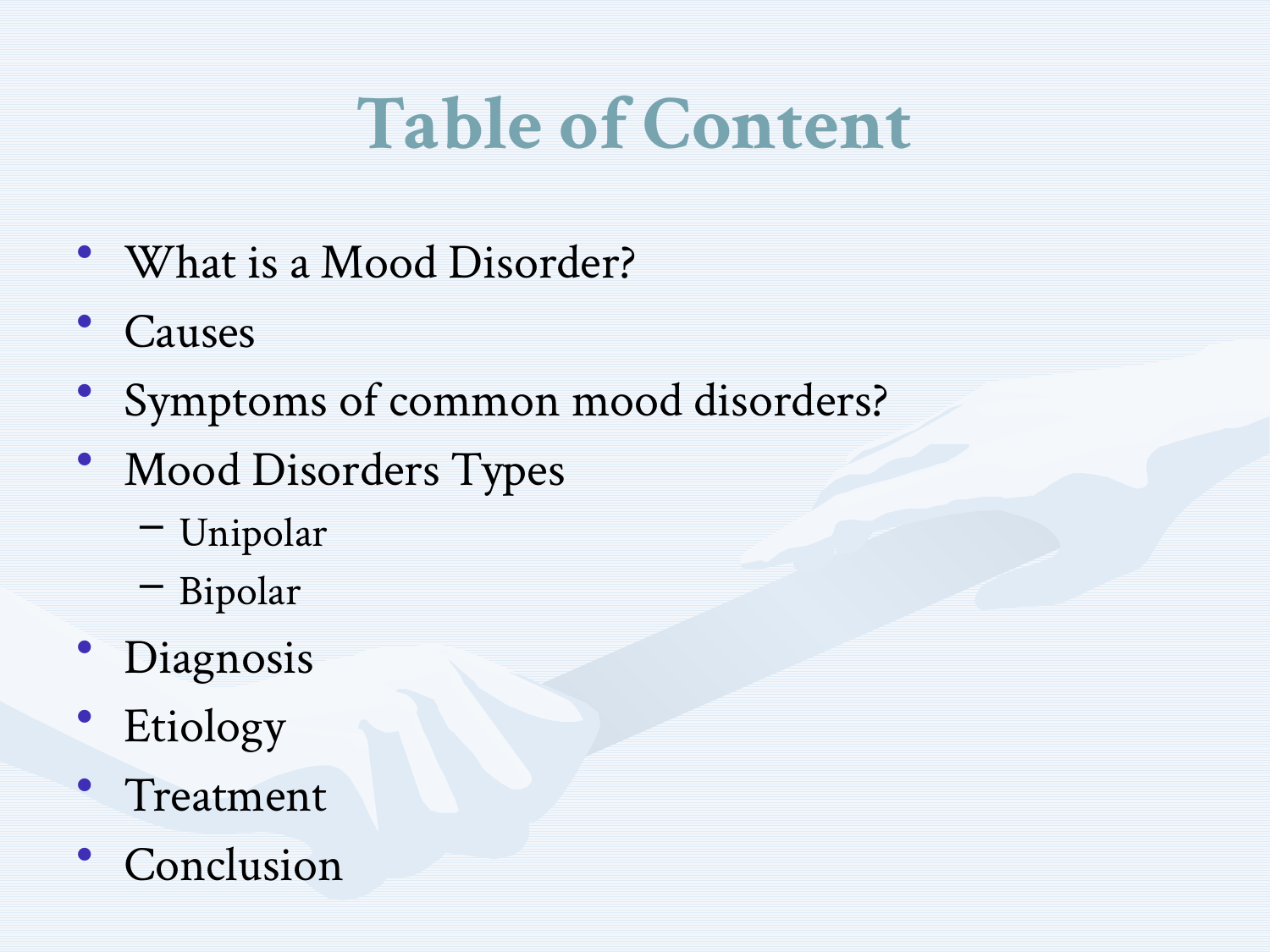

# Table of Content
What is a Mood Disorder?
Causes
Symptoms of common mood disorders?
Mood Disorders Types
Unipolar
Bipolar
Diagnosis
Etiology
Treatment
Conclusion